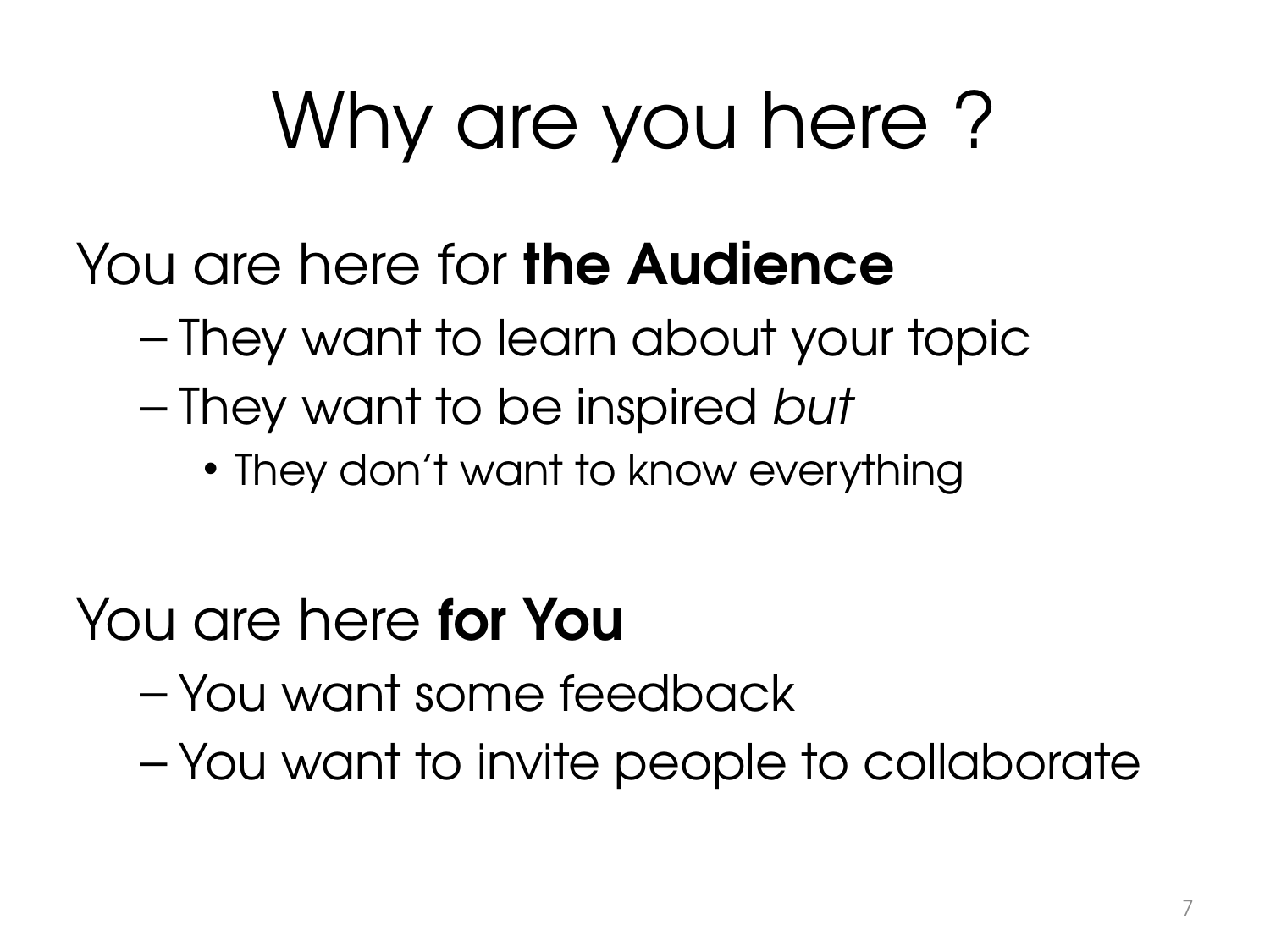

# Why are you here ?
You are here for the Audience
They want to learn about your topic
They want to be inspired but
They don’t want to know everything

You are here for You
You want some feedback
You want to invite people to collaborate
7